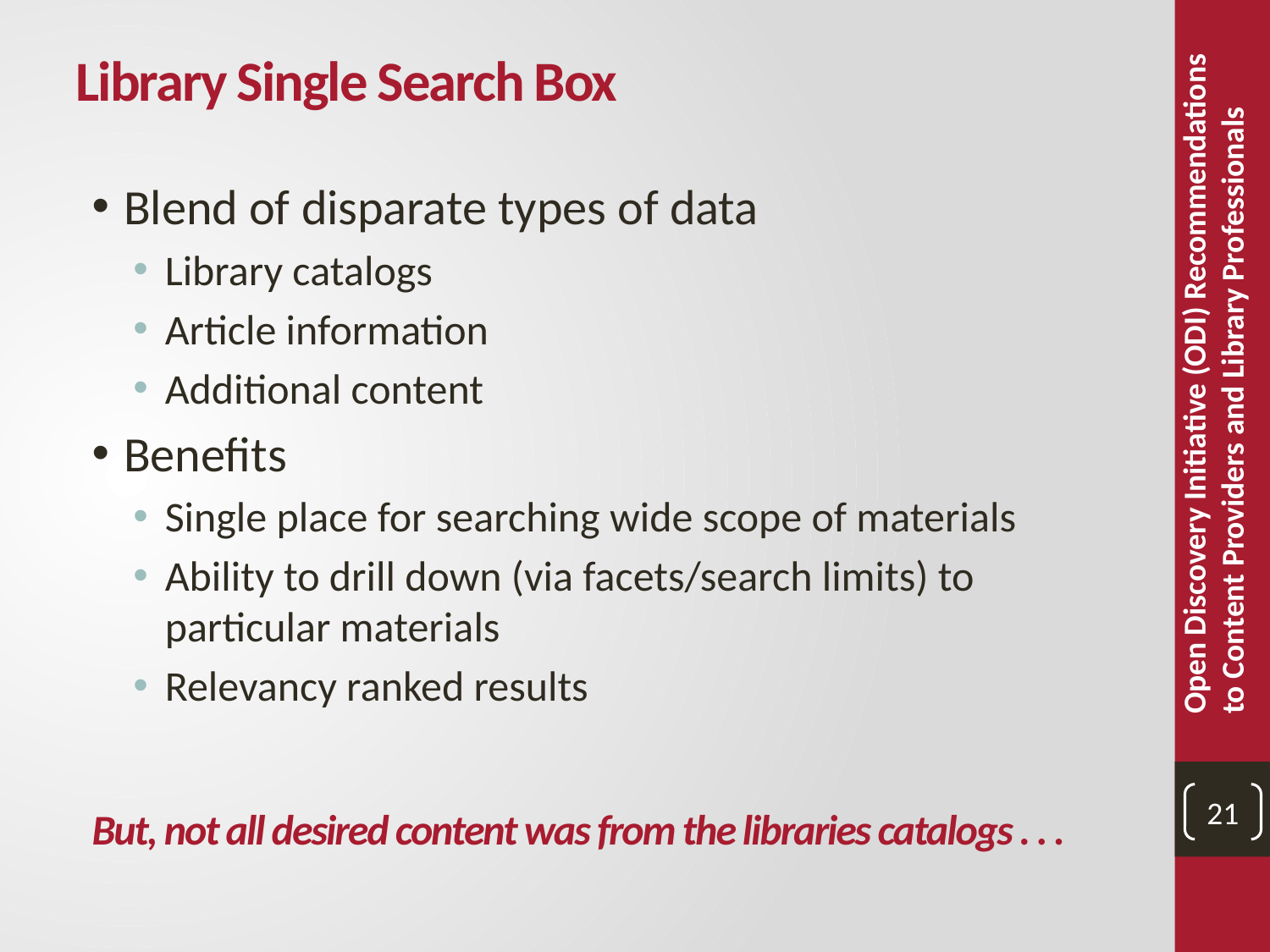

Library Single Search Box
Blend of disparate types of data
Library catalogs
Article information
Additional content
Benefits
Single place for searching wide scope of materials
Ability to drill down (via facets/search limits) to particular materials
Relevancy ranked results
But, not all desired content was from the libraries catalogs . . .

Open Discovery Initiative (ODI) Recommendations to Content Providers and Library Professionals
21